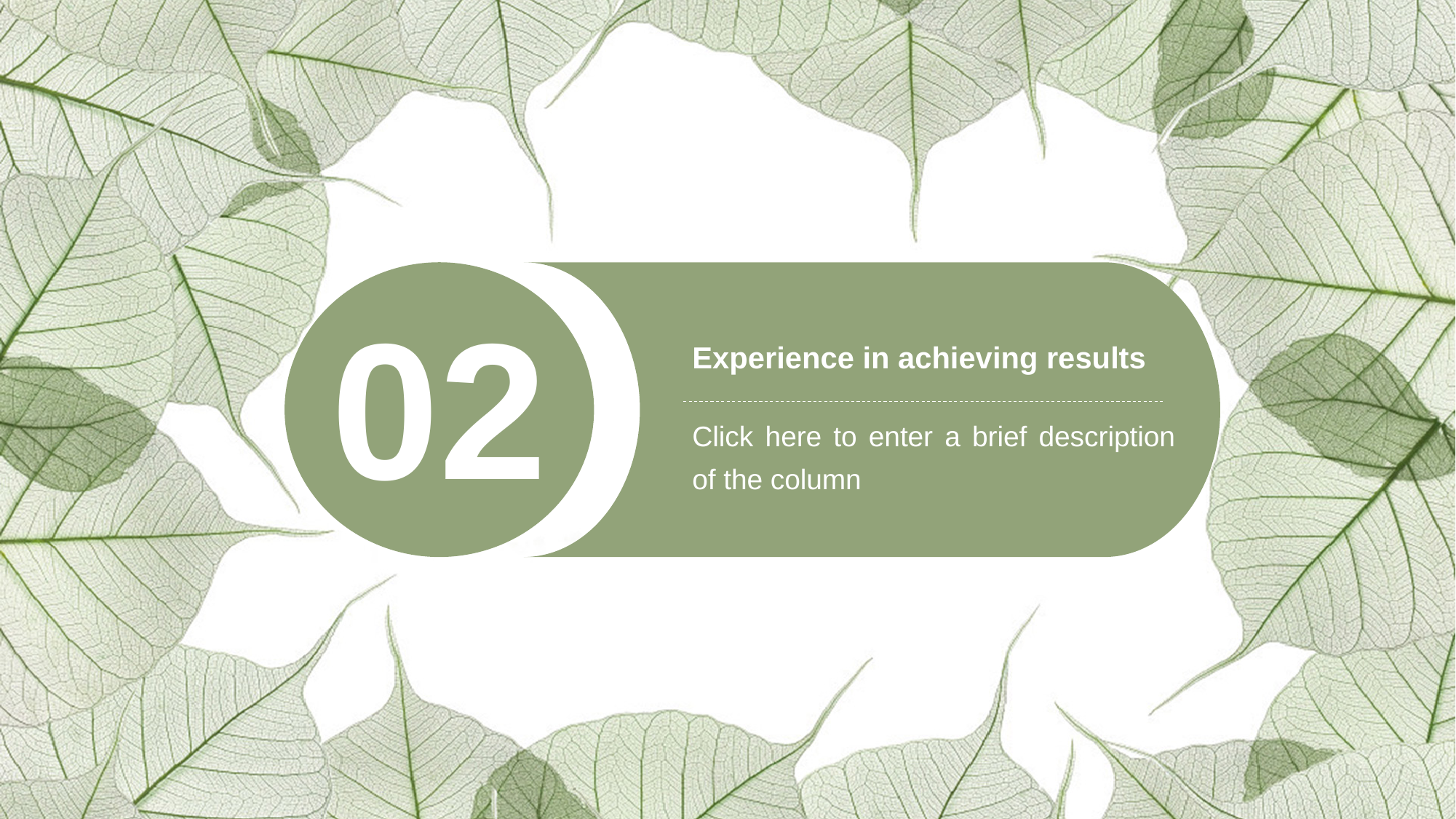

02
Experience in achieving results
Click here to enter a brief description of the column